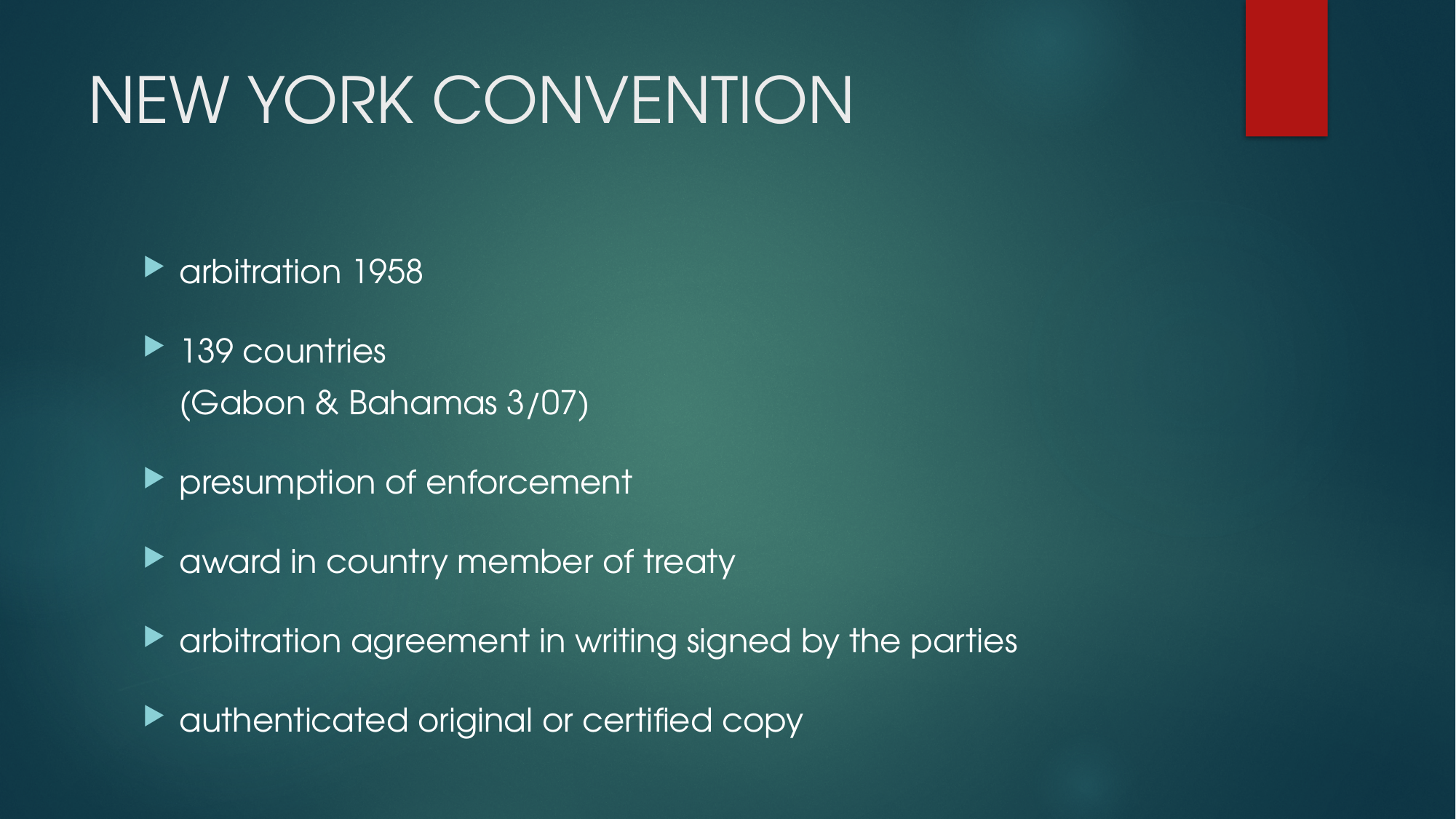

# NEW YORK CONVENTION
arbitration 1958

139 countries
	(Gabon & Bahamas 3/07)

presumption of enforcement

award in country member of treaty

arbitration agreement in writing signed by the parties

authenticated original or certified copy